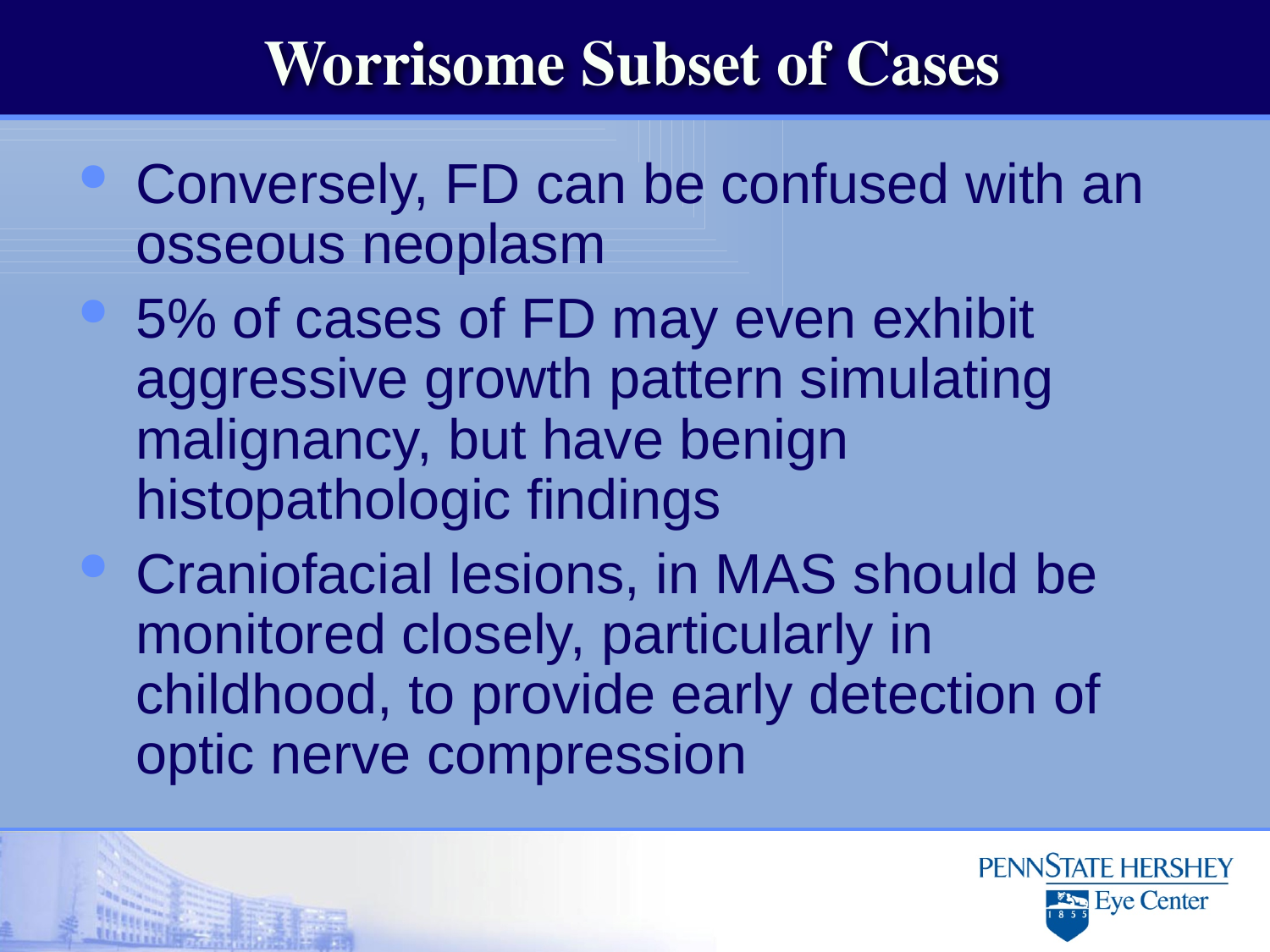

# Worrisome Subset of Cases
Conversely, FD can be confused with an osseous neoplasm
5% of cases of FD may even exhibit  aggressive growth pattern simulating malignancy, but have benign histopathologic findings
Craniofacial lesions, in MAS should be monitored closely, particularly in childhood, to provide early detection of optic nerve compression